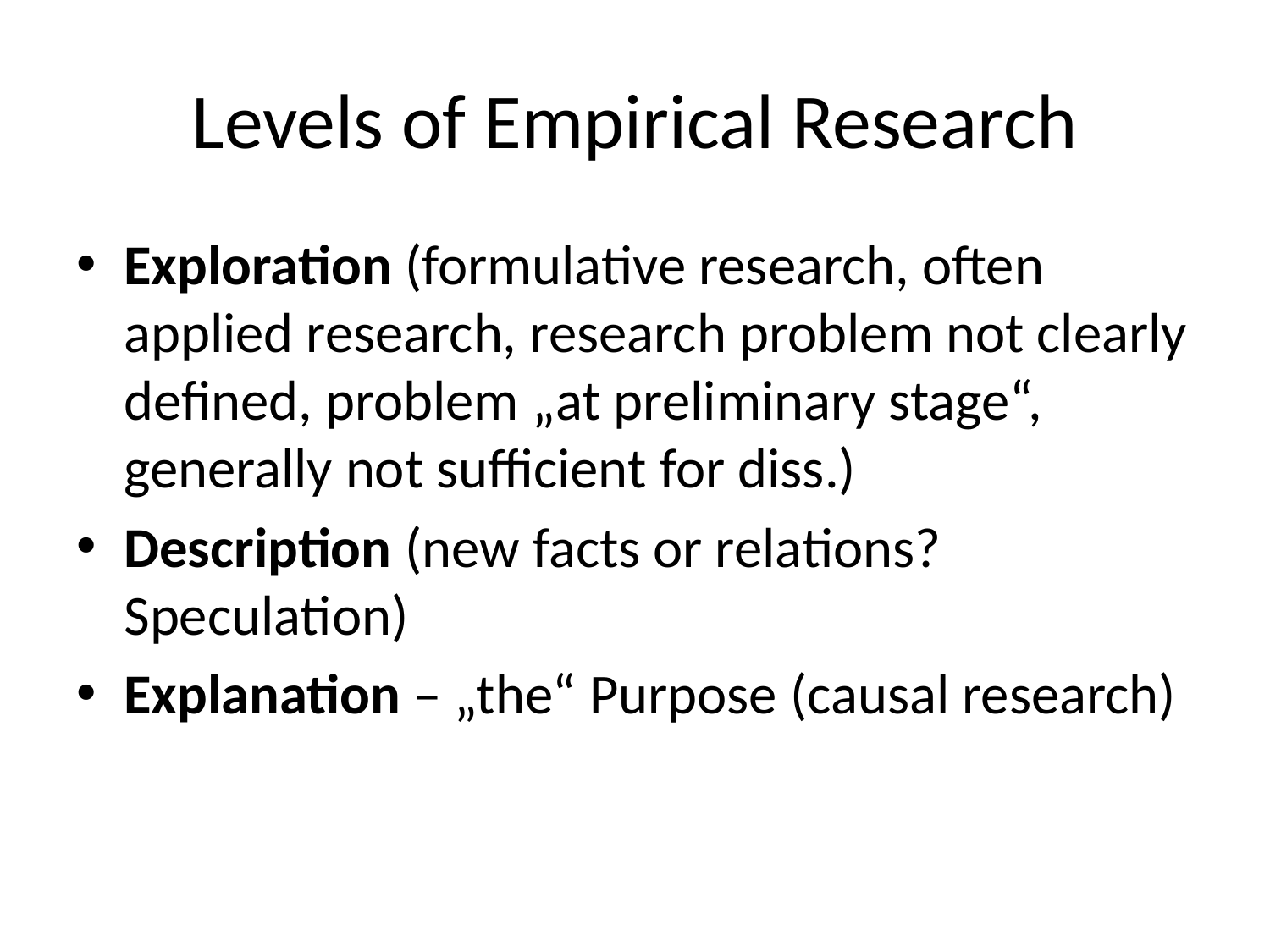

# Levels of Empirical Research
Exploration (formulative research, often applied research, research problem not clearly defined, problem „at preliminary stage“, generally not sufficient for diss.)
Description (new facts or relations? Speculation)
Explanation – „the“ Purpose (causal research)